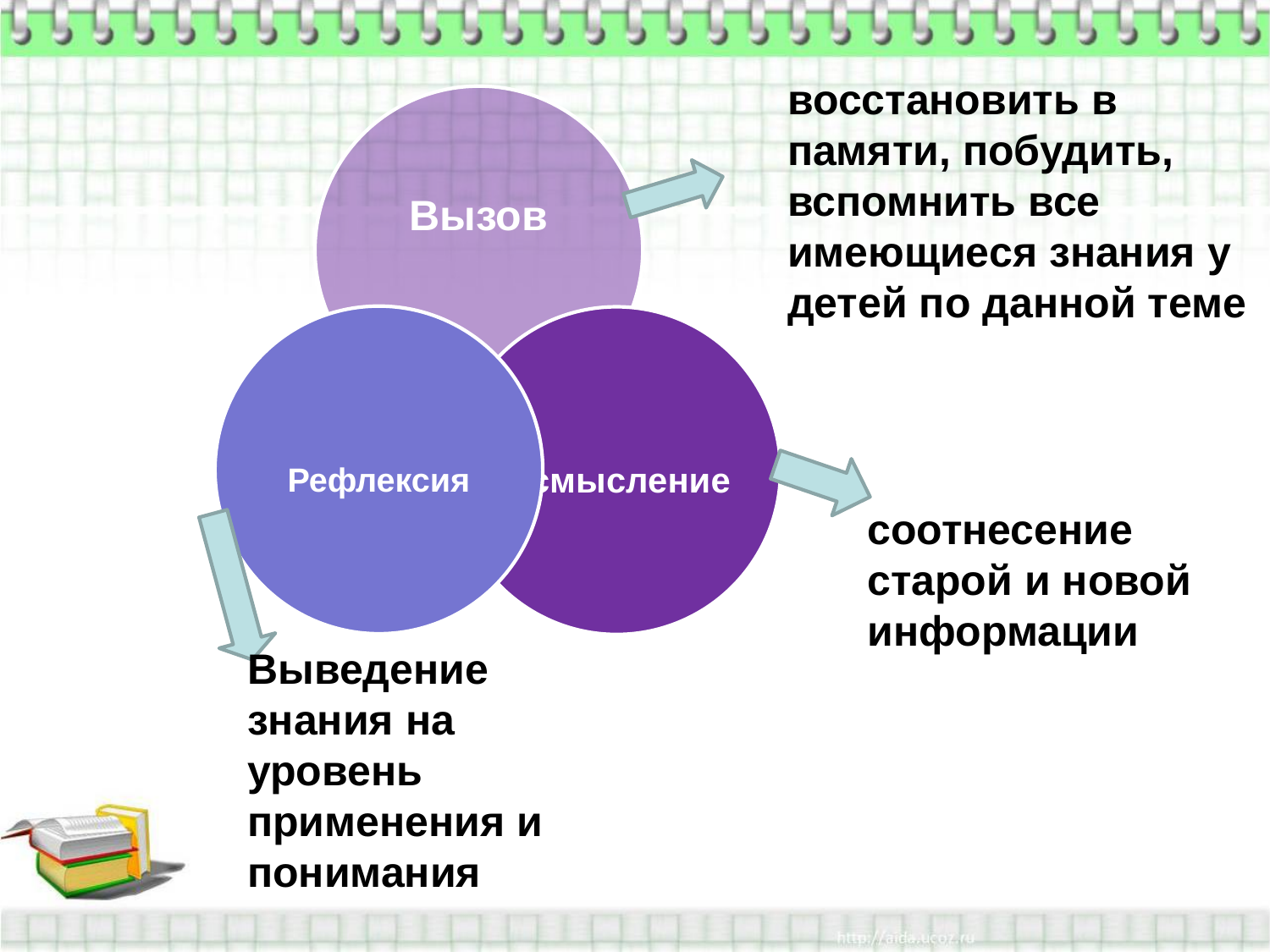

восстановить в памяти, побудить, вспомнить все имеющиеся знания у детей по данной теме
Вызов
Осмысление
Рефлексия

соотнесение старой и новой информации

Выведение знания на уровень применения и понимания